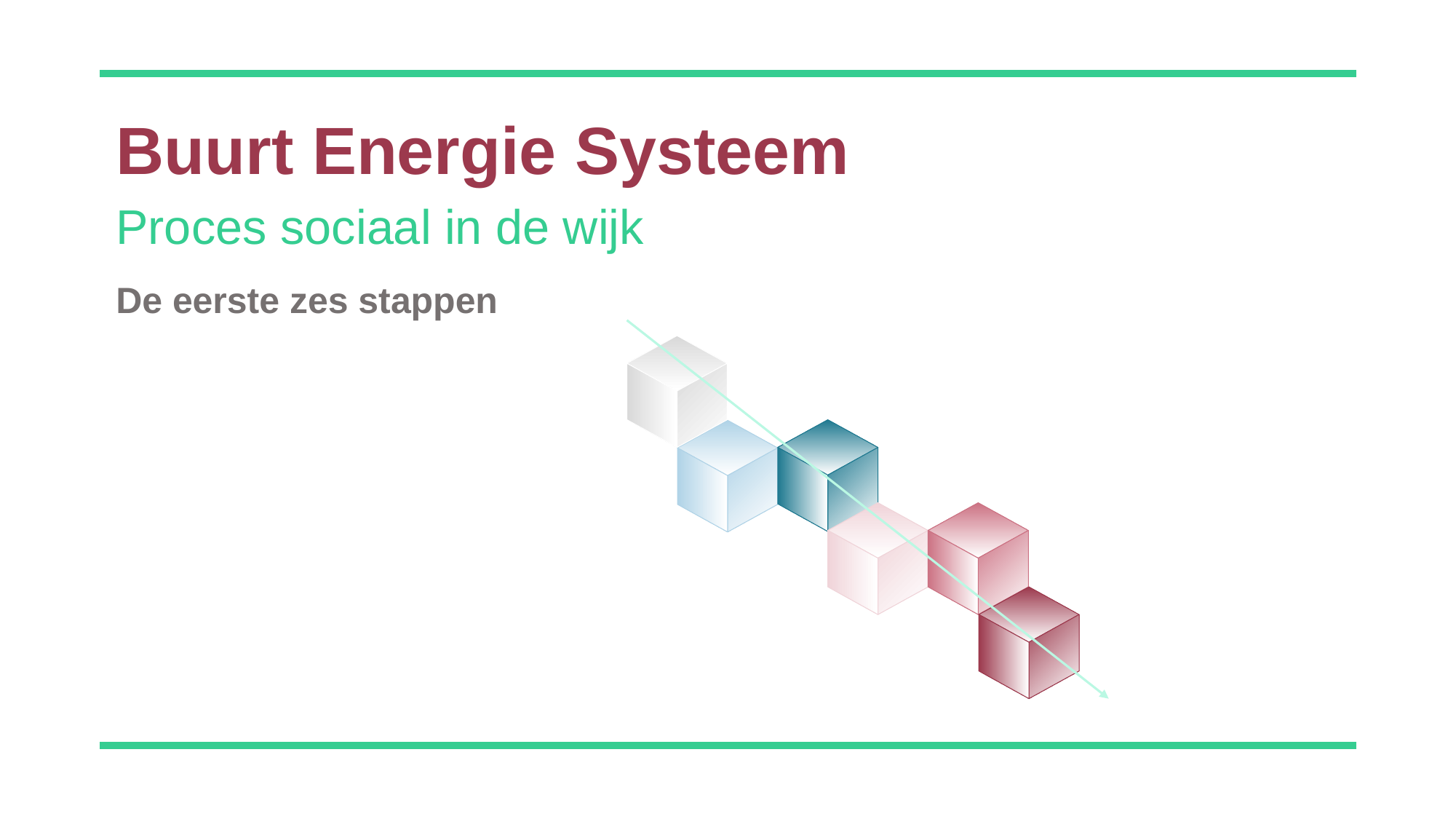

Buurt Energie Systeem
Proces sociaal in de wijk
De eerste zes stappen